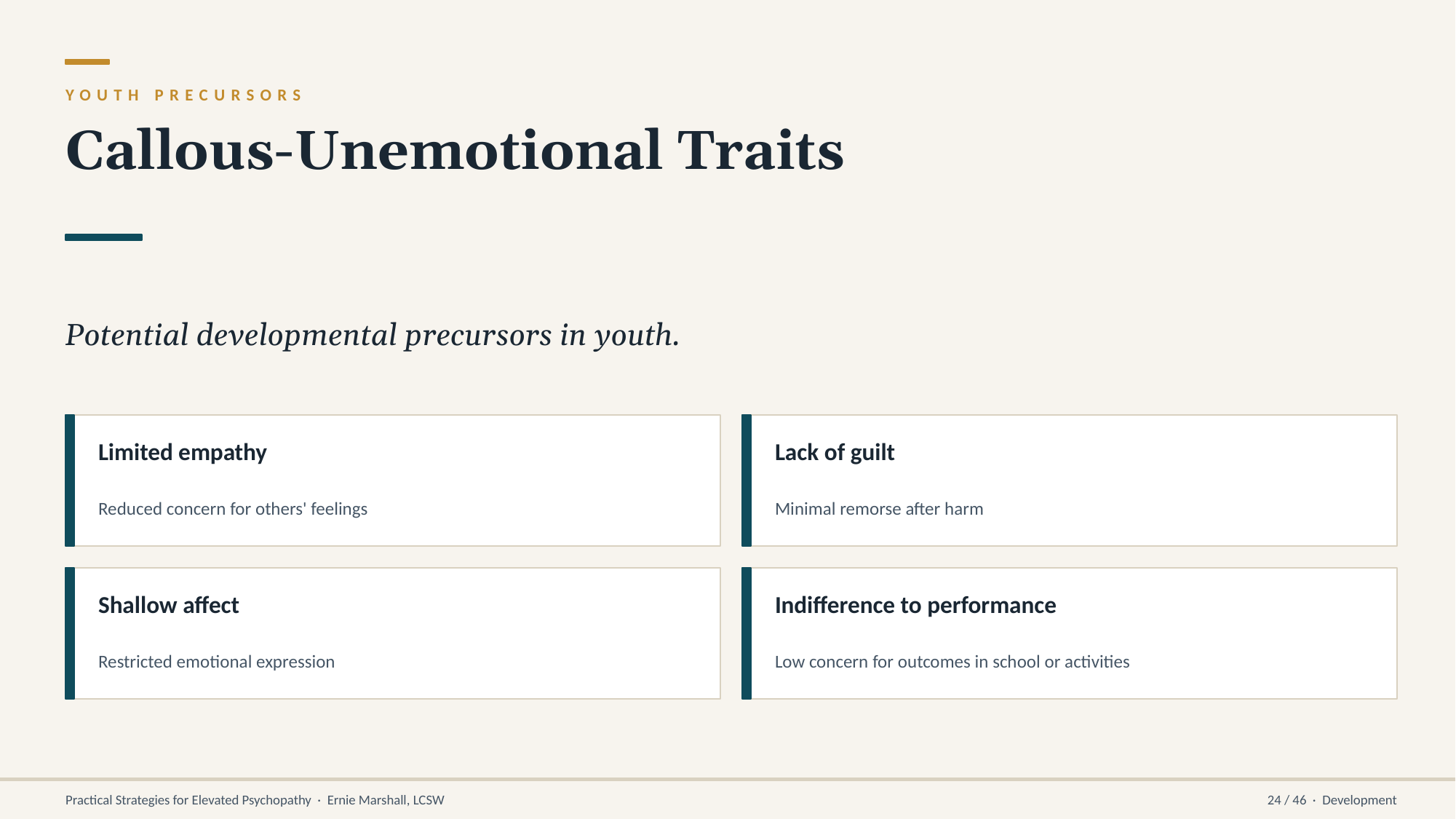

YOUTH PRECURSORS
Callous-Unemotional Traits

Potential developmental precursors in youth.

Limited empathy
Lack of guilt
Reduced concern for others' feelings
Minimal remorse after harm

Shallow affect
Indifference to performance
Restricted emotional expression
Low concern for outcomes in school or activities

Practical Strategies for Elevated Psychopathy  ·  Ernie Marshall, LCSW
24 / 46  ·  Development